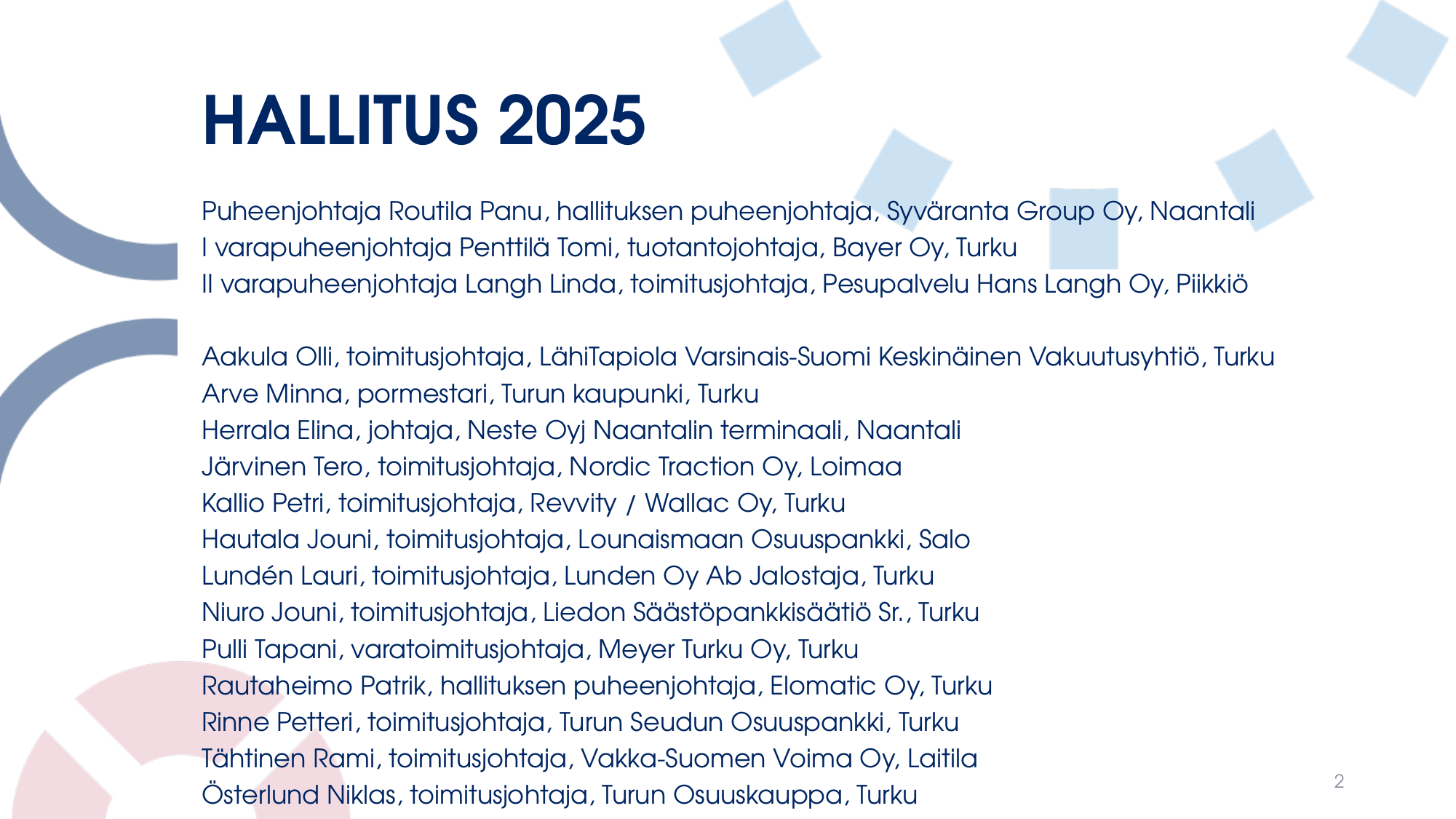

# HALLITUS 2025

Puheenjohtaja Routila Panu, hallituksen puheenjohtaja, Syväranta Group Oy, Naantali
I varapuheenjohtaja Penttilä Tomi, tuotantojohtaja, Bayer Oy, Turku
II varapuheenjohtaja Langh Linda, toimitusjohtaja, Pesupalvelu Hans Langh Oy, Piikkiö

Aakula Olli, toimitusjohtaja, LähiTapiola Varsinais-Suomi Keskinäinen Vakuutusyhtiö, Turku
Arve Minna, pormestari, Turun kaupunki, Turku
Herrala Elina, johtaja, Neste Oyj Naantalin terminaali, Naantali
Järvinen Tero, toimitusjohtaja, Nordic Traction Oy, Loimaa
Kallio Petri, toimitusjohtaja, Revvity / Wallac Oy, Turku
Hautala Jouni, toimitusjohtaja, Lounaismaan Osuuspankki, Salo
Lundén Lauri, toimitusjohtaja, Lunden Oy Ab Jalostaja, Turku
Niuro Jouni, toimitusjohtaja, Liedon Säästöpankkisäätiö Sr., Turku
Pulli Tapani, varatoimitusjohtaja, Meyer Turku Oy, Turku
Rautaheimo Patrik, hallituksen puheenjohtaja, Elomatic Oy, Turku
Rinne Petteri, toimitusjohtaja, Turun Seudun Osuuspankki, Turku
Tähtinen Rami, toimitusjohtaja, Vakka-Suomen Voima Oy, Laitila
Österlund Niklas, toimitusjohtaja, Turun Osuuskauppa, Turku

2